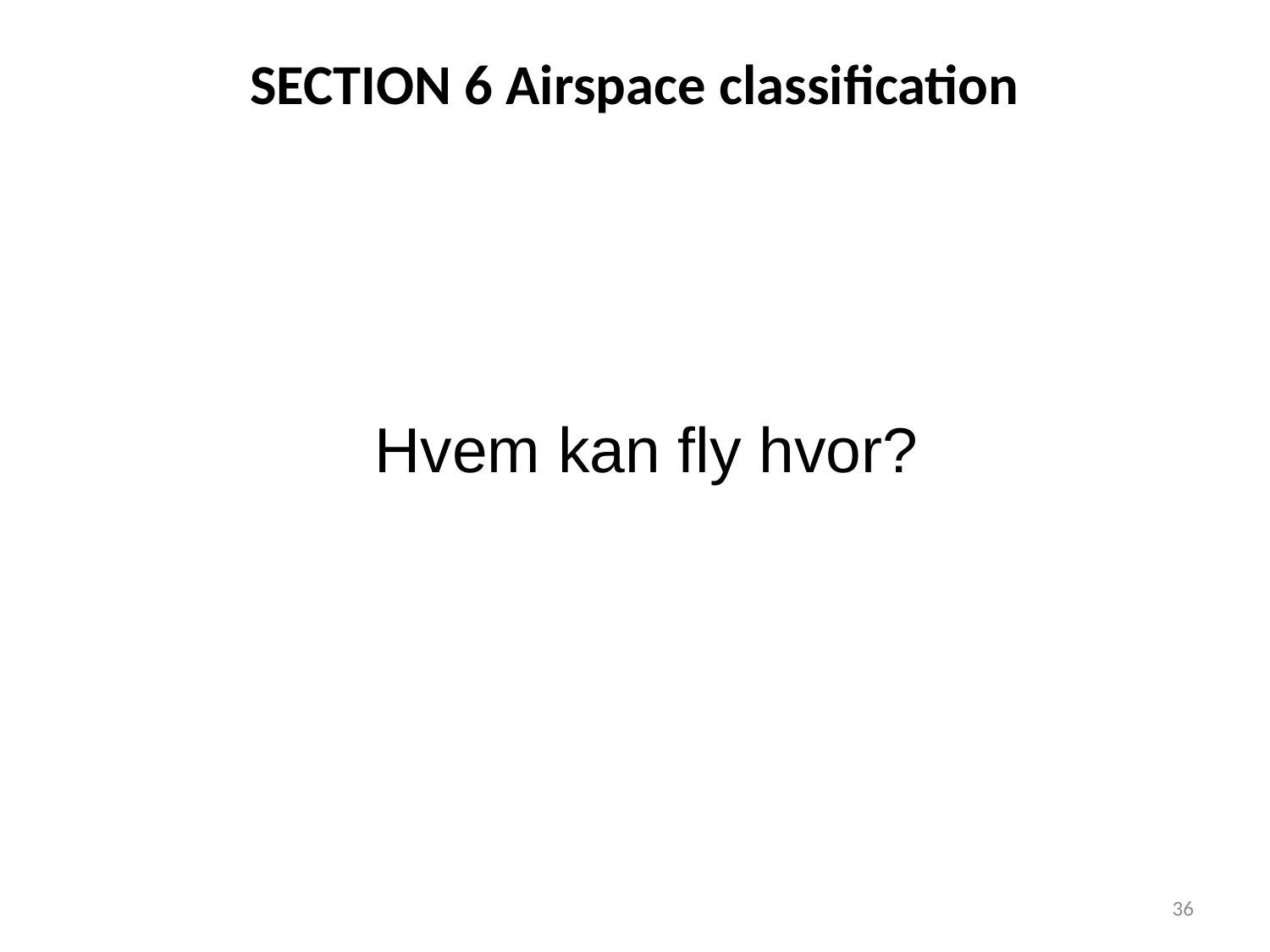

# SECTION 6 Airspace classification

Hvem kan fly hvor?
36